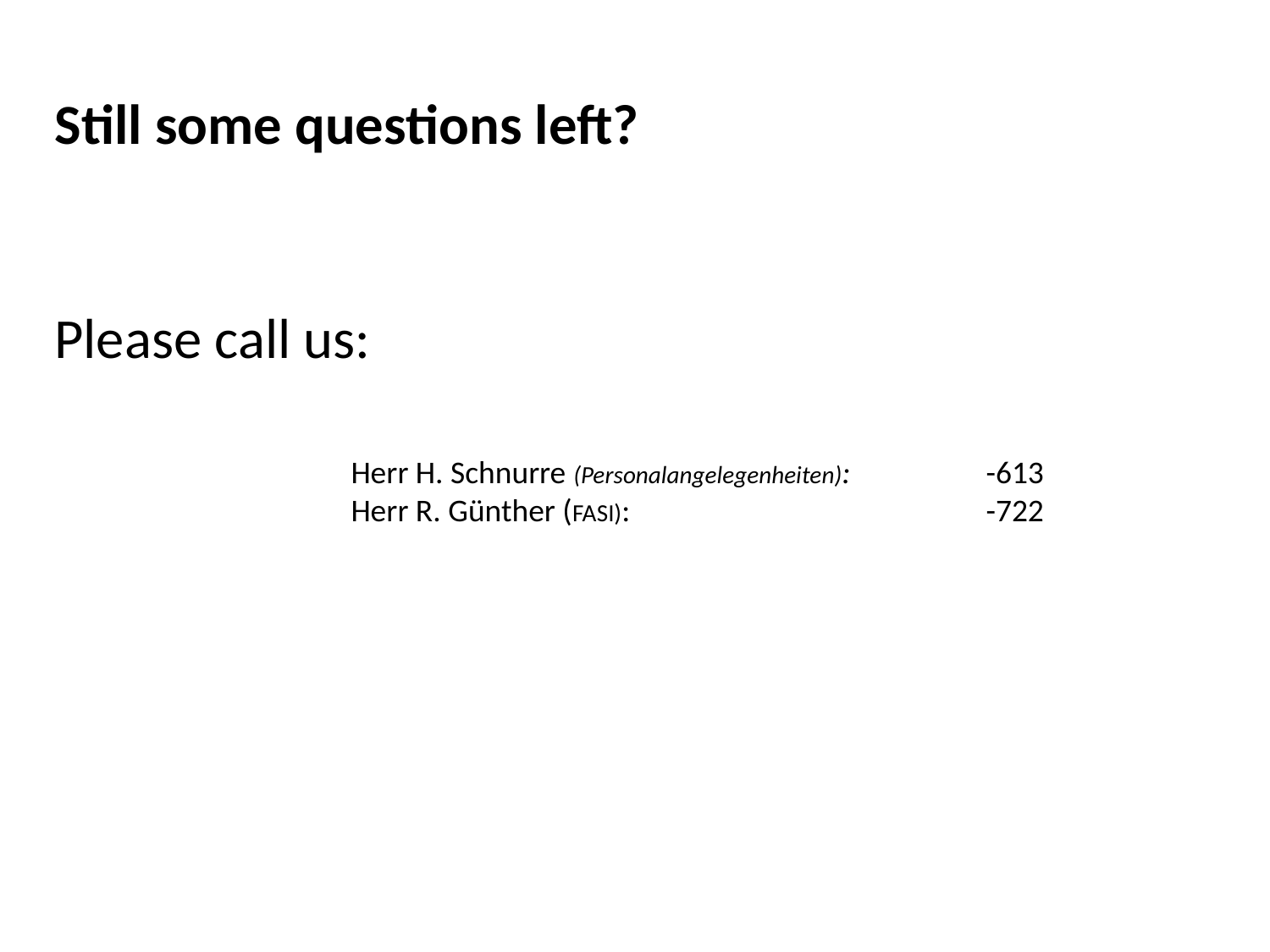

Still some questions left?
Please call us:
Herr H. Schnurre (Personalangelegenheiten):		-613
Herr R. Günther (FASI):			-722